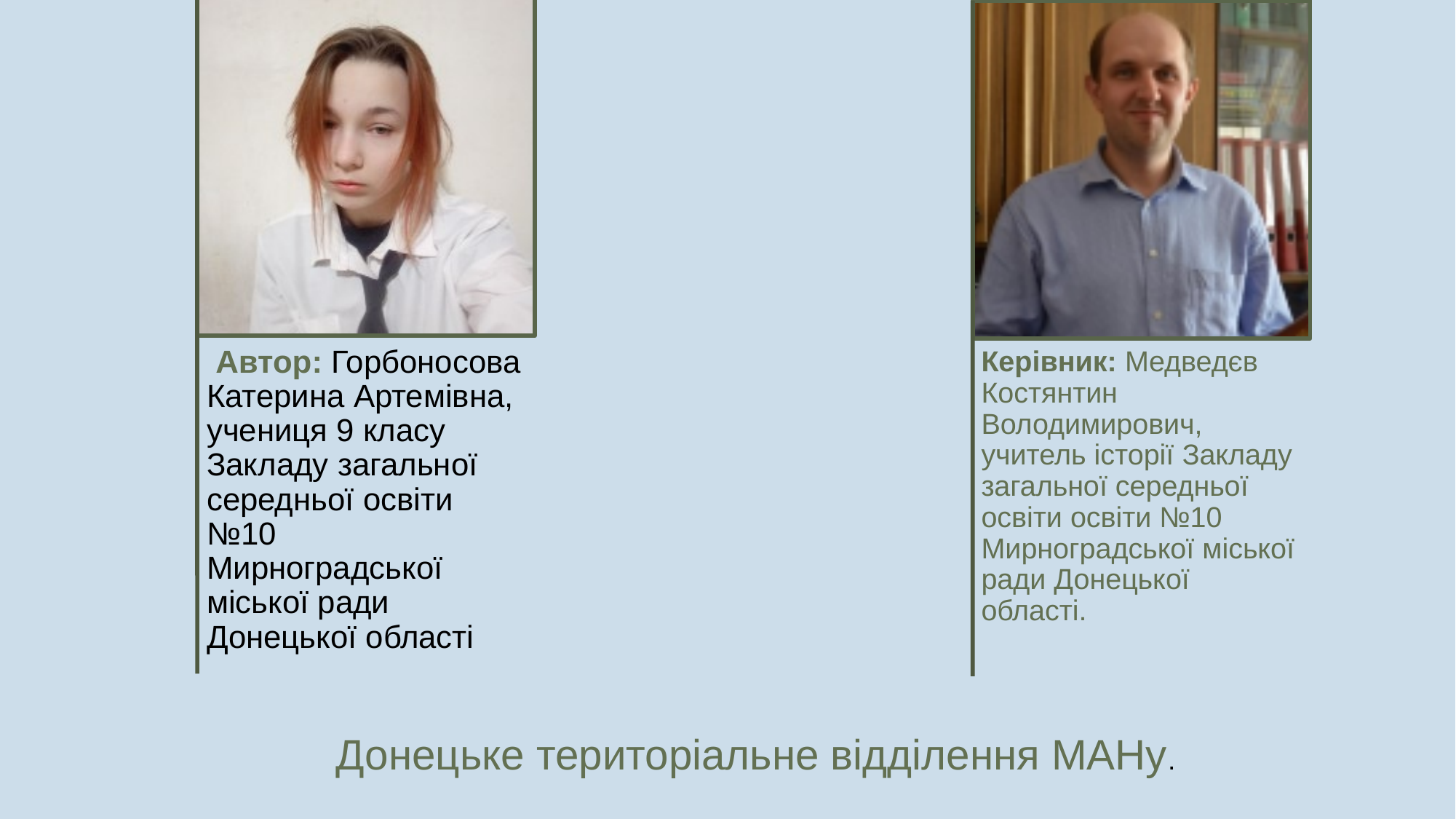

Автор: Горбоносова Катерина Артемівна, учениця 9 класу Закладу загальної середньої освіти №10  Мирноградської міської ради Донецької області
Керівник: Медведєв Костянтин Володимирович, учитель історії Закладу загальної середньої освіти освіти №10  Мирноградської міської ради Донецької області.
Донецьке територіальне відділення МАНу.